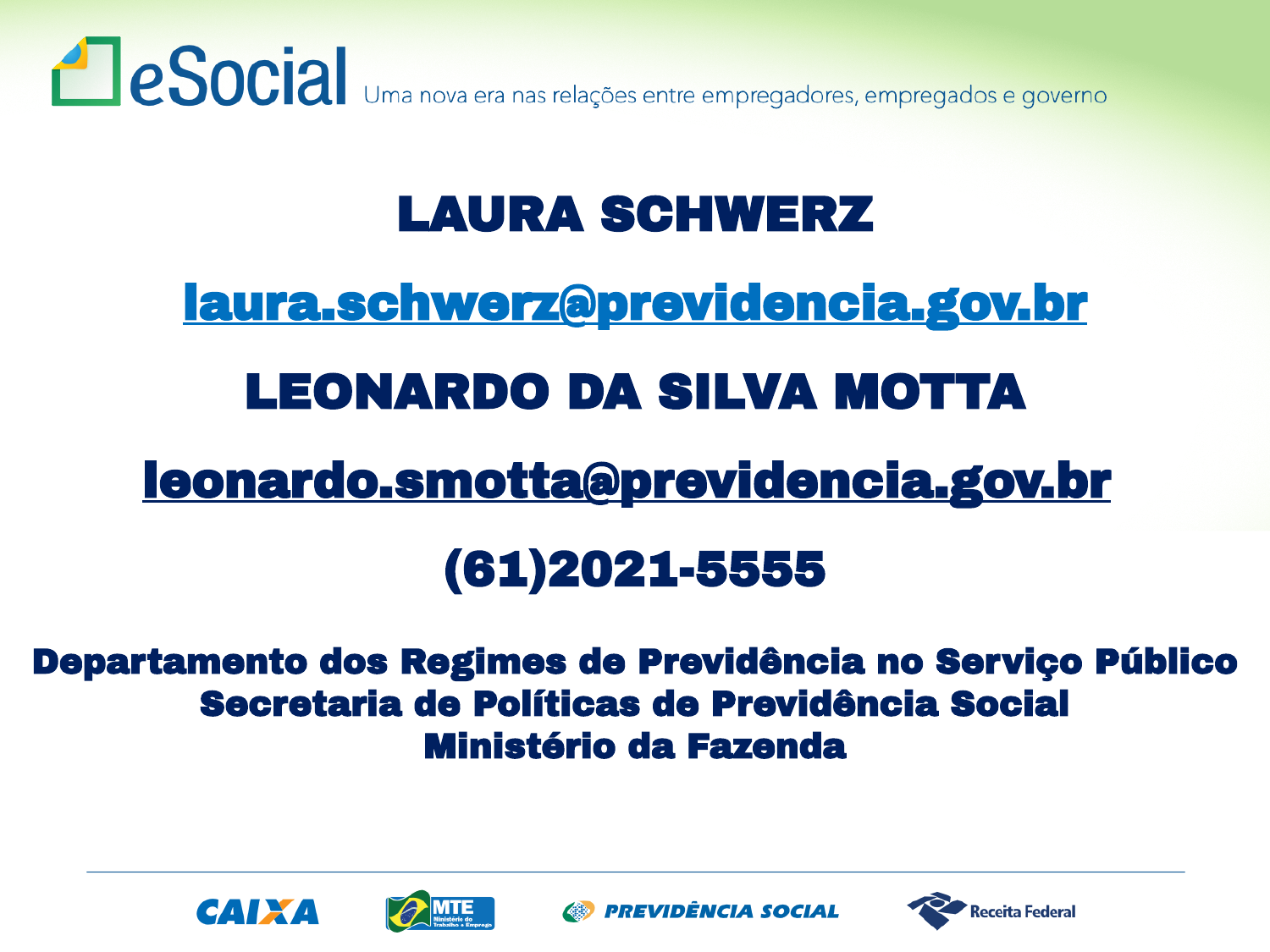

LAURA SCHWERZ
laura.schwerz@previdencia.gov.br
LEONARDO DA SILVA MOTTA
leonardo.smotta@previdencia.gov.br
(61)2021-5555

Departamento dos Regimes de Previdência no Serviço Público
Secretaria de Políticas de Previdência Social
Ministério da Fazenda